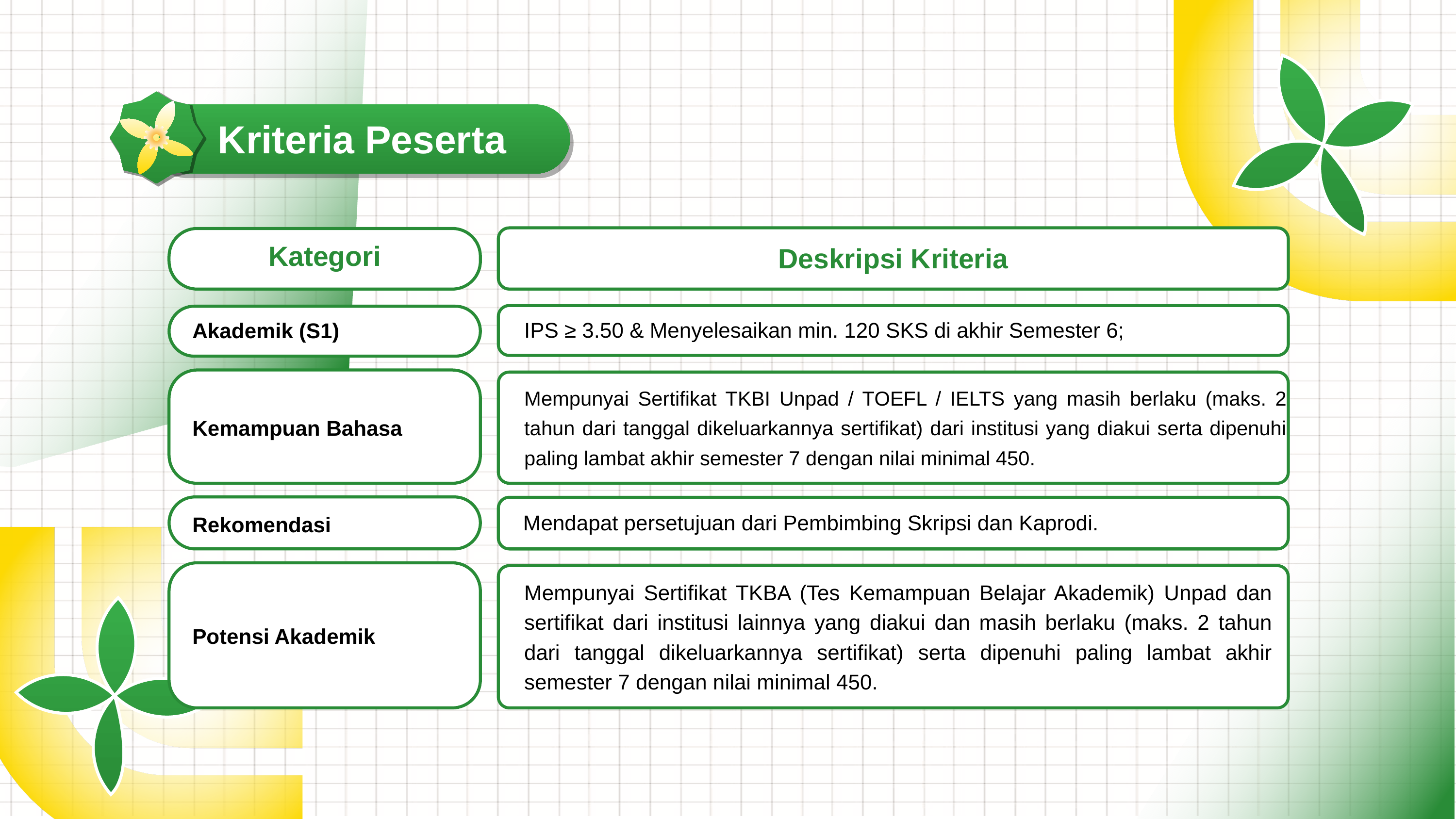

Kriteria Peserta

Kategori
Deskripsi Kriteria

IPS ≥ 3.50 & Menyelesaikan min. 120 SKS di akhir Semester 6;
Akademik (S1)

Mempunyai Sertifikat TKBI Unpad / TOEFL / IELTS yang masih berlaku (maks. 2 tahun dari tanggal dikeluarkannya sertifikat) dari institusi yang diakui serta dipenuhi paling lambat akhir semester 7 dengan nilai minimal 450.
Kemampuan Bahasa

Mendapat persetujuan dari Pembimbing Skripsi dan Kaprodi.
Rekomendasi

Mempunyai Sertifikat TKBA (Tes Kemampuan Belajar Akademik) Unpad dan sertifikat dari institusi lainnya yang diakui dan masih berlaku (maks. 2 tahun dari tanggal dikeluarkannya sertifikat) serta dipenuhi paling lambat akhir semester 7 dengan nilai minimal 450.
Potensi Akademik